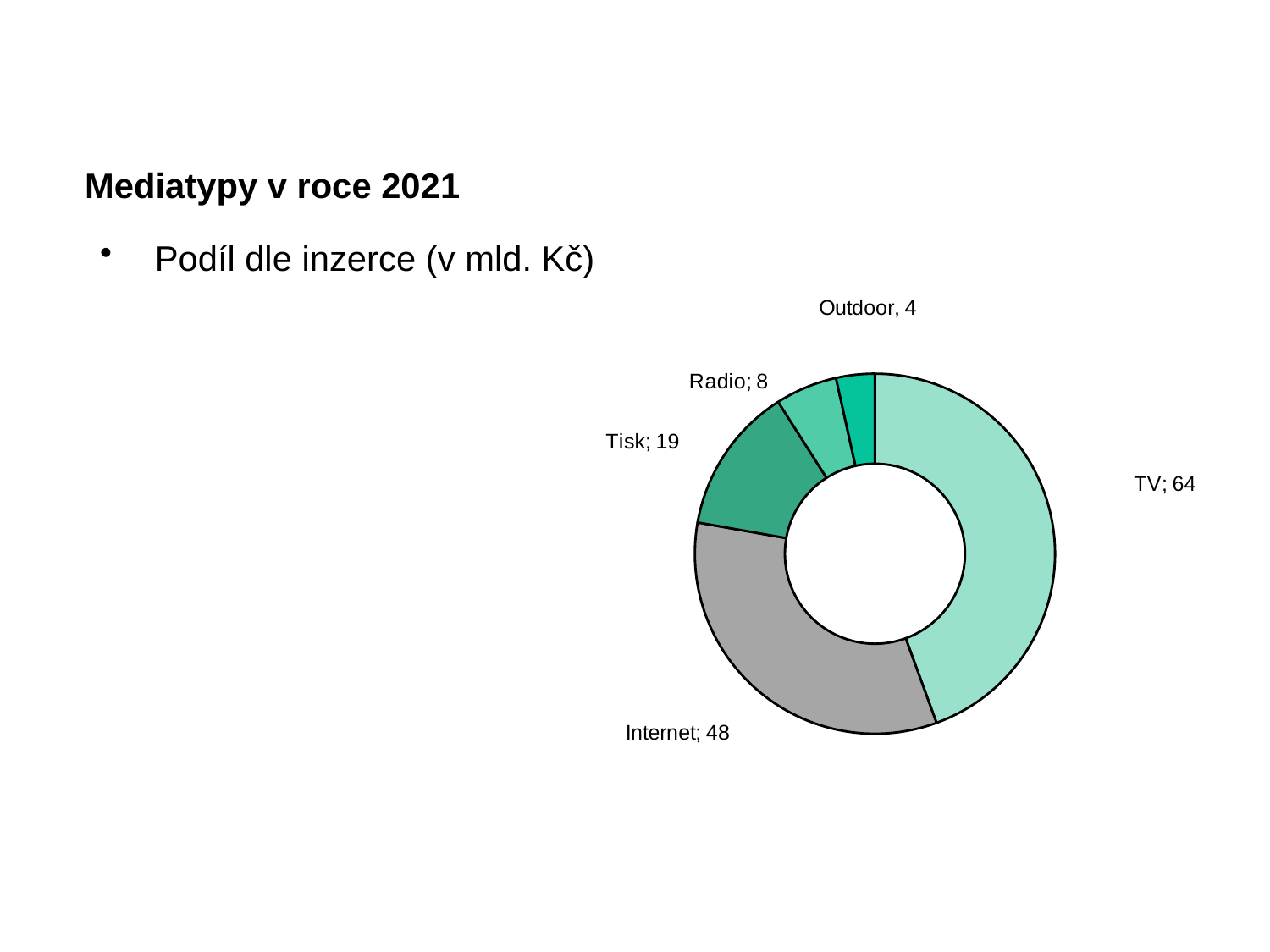

Mediatypy v roce 2021

### Chart

| Category | Ost |
|---|---|
| TV | 64.0 |
| Internet | 48.0 |
| Tisk | 19.0 |
| Radio | 8.0 |
| Outdoor | 5.0 |
 Podíl dle inzerce (v mld. Kč)